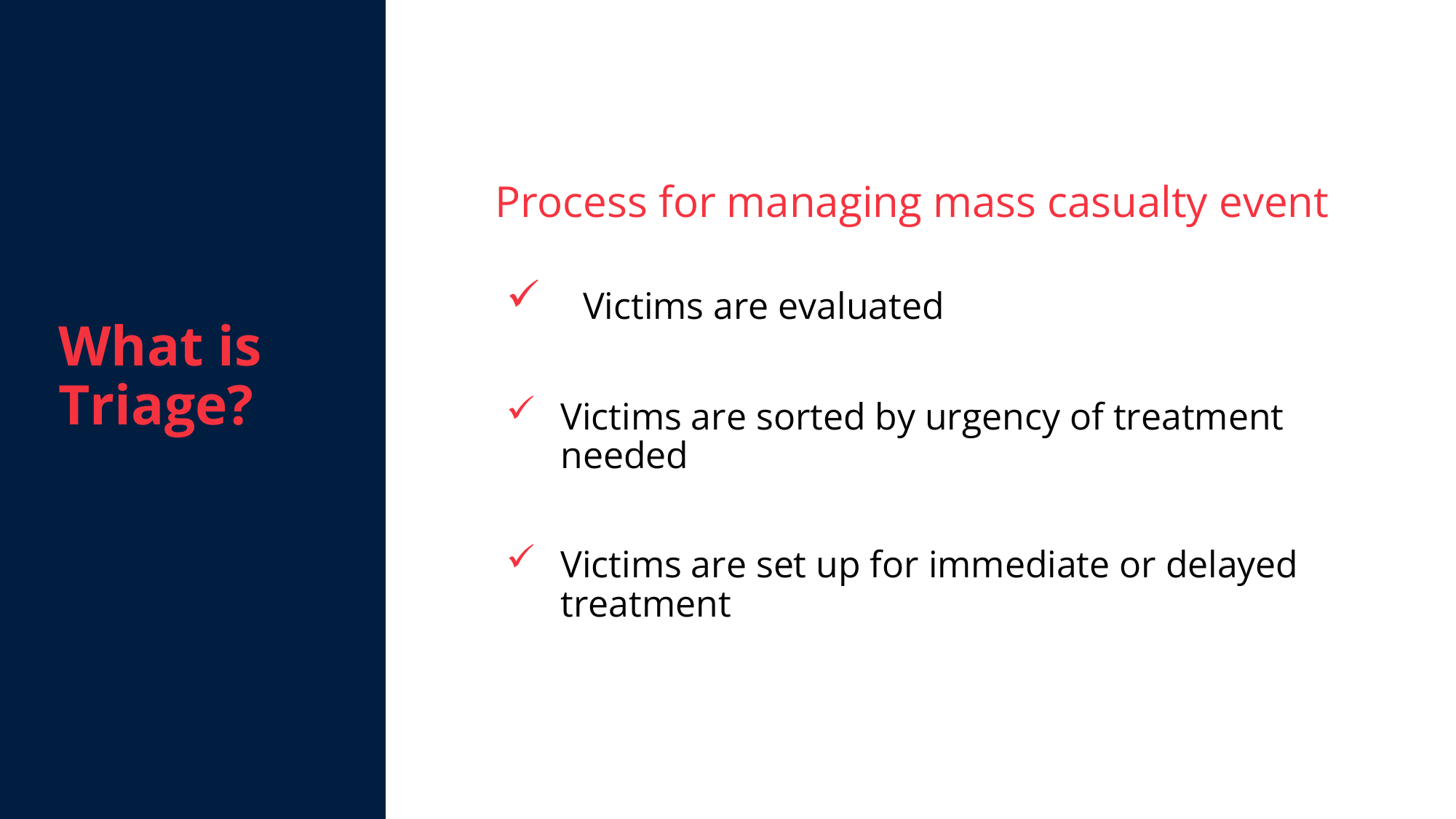

What is Triage?
Process for managing mass casualty event

  Victims are evaluated

Victims are sorted by urgency of treatment needed

Victims are set up for immediate or delayed treatment